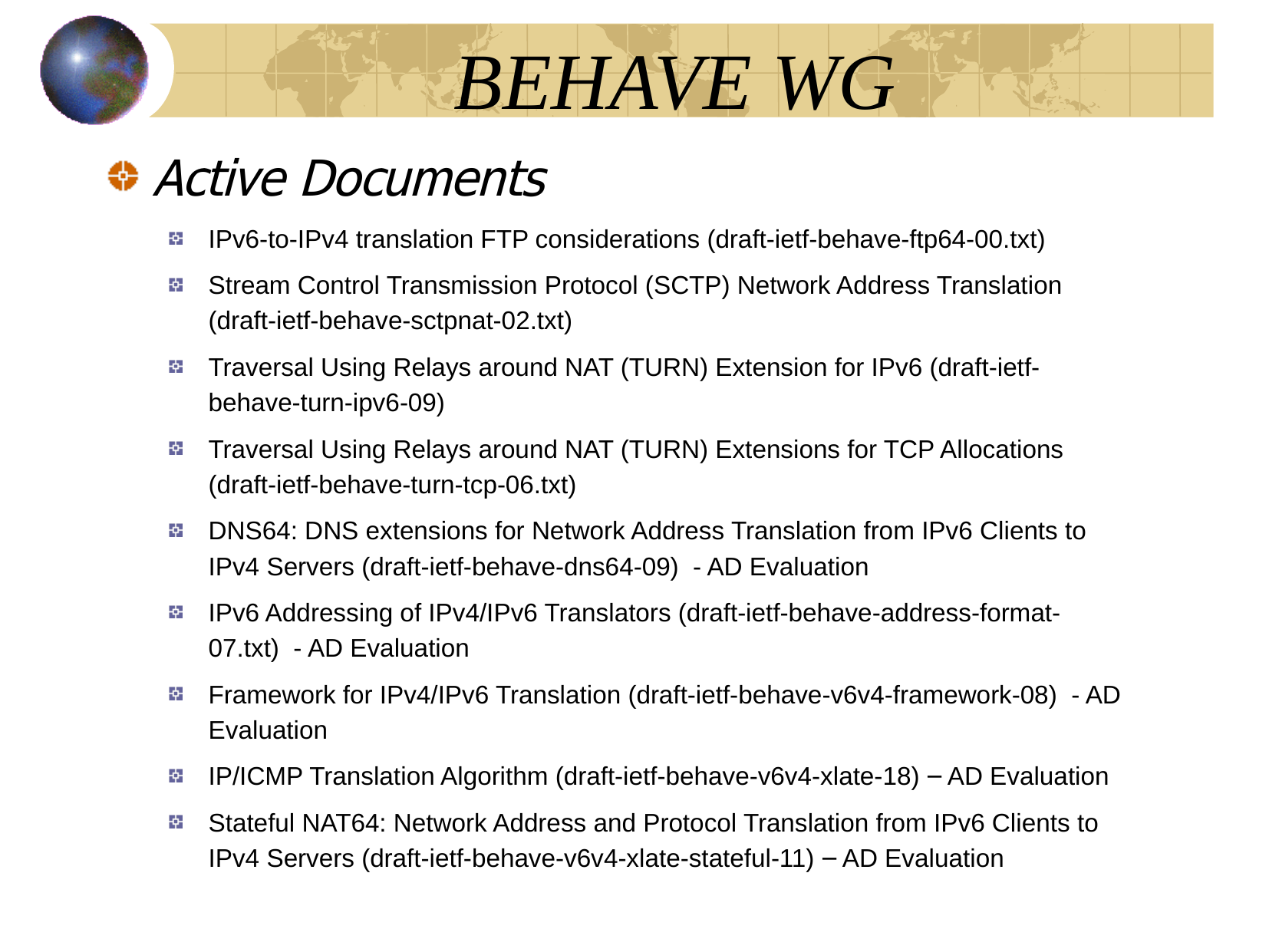

BEHAVE WG
Active Documents
IPv6-to-IPv4 translation FTP considerations (draft-ietf-behave-ftp64-00.txt)
Stream Control Transmission Protocol (SCTP) Network Address Translation (draft-ietf-behave-sctpnat-02.txt)
Traversal Using Relays around NAT (TURN) Extension for IPv6 (draft-ietf-behave-turn-ipv6-09)
Traversal Using Relays around NAT (TURN) Extensions for TCP Allocations (draft-ietf-behave-turn-tcp-06.txt)
DNS64: DNS extensions for Network Address Translation from IPv6 Clients to IPv4 Servers (draft-ietf-behave-dns64-09)  - AD Evaluation
IPv6 Addressing of IPv4/IPv6 Translators (draft-ietf-behave-address-format-07.txt)  - AD Evaluation
Framework for IPv4/IPv6 Translation (draft-ietf-behave-v6v4-framework-08)  - AD Evaluation
IP/ICMP Translation Algorithm (draft-ietf-behave-v6v4-xlate-18) – AD Evaluation
Stateful NAT64: Network Address and Protocol Translation from IPv6 Clients to IPv4 Servers (draft-ietf-behave-v6v4-xlate-stateful-11) – AD Evaluation